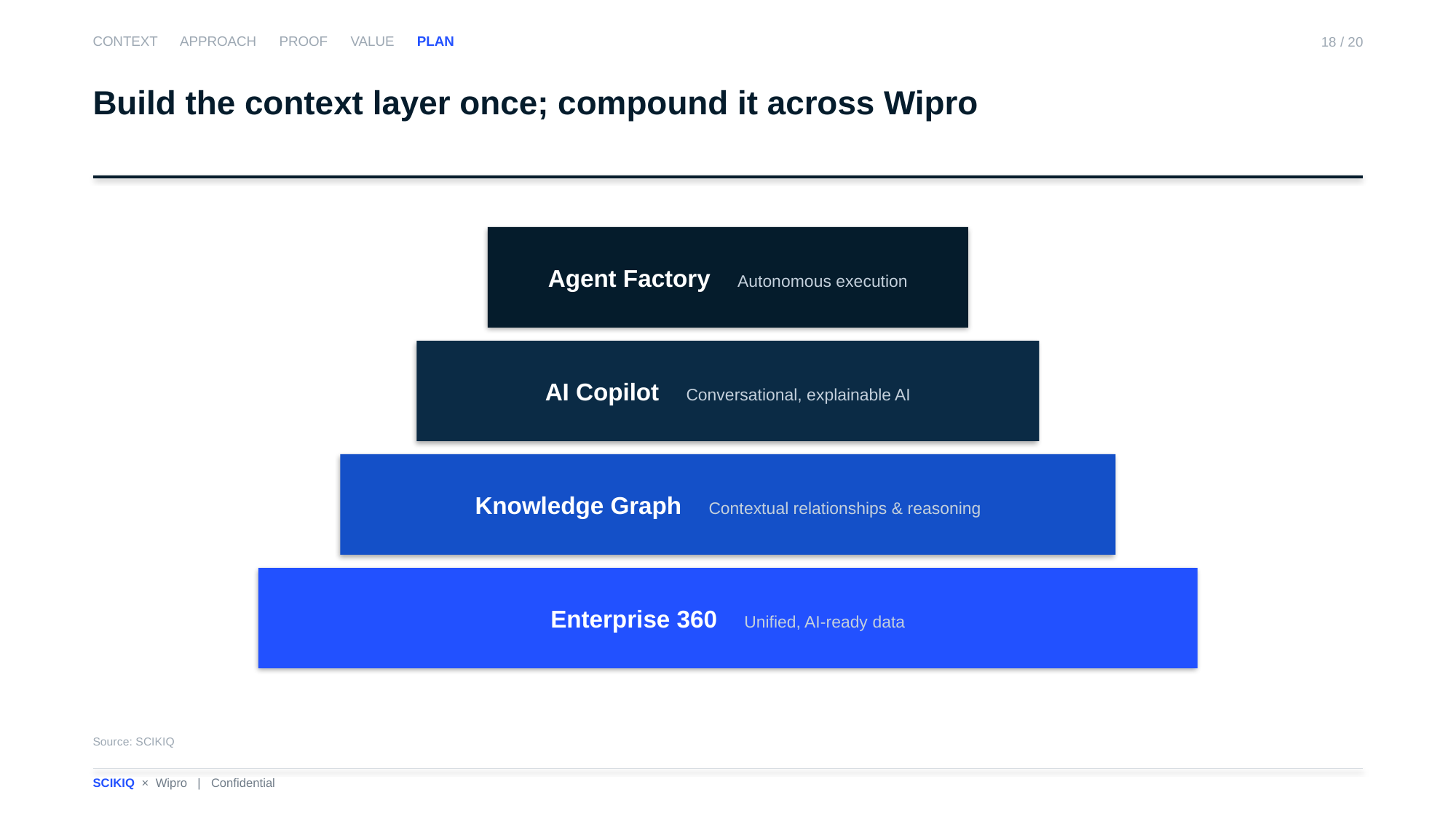

CONTEXT      APPROACH      PROOF      VALUE      PLAN
18 / 20
Build the context layer once; compound it across Wipro

Agent Factory    Autonomous execution

AI Copilot    Conversational, explainable AI

Knowledge Graph    Contextual relationships & reasoning

Enterprise 360    Unified, AI-ready data
Source: SCIKIQ
SCIKIQ  ×  Wipro   |   Confidential